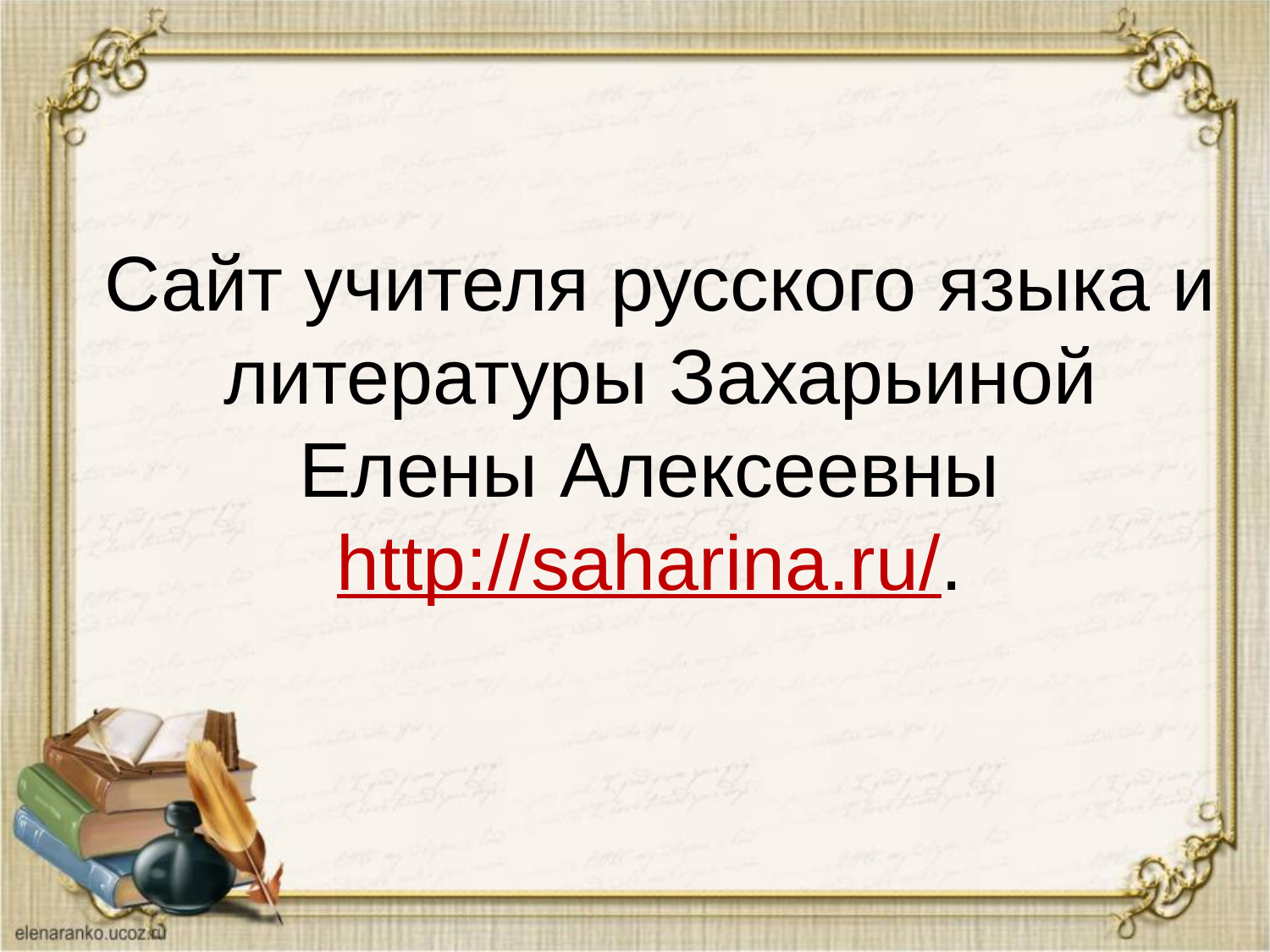

# Сайт учителя русского языка и литературы Захарьиной Елены Алексеевны http://saharina.ru/.